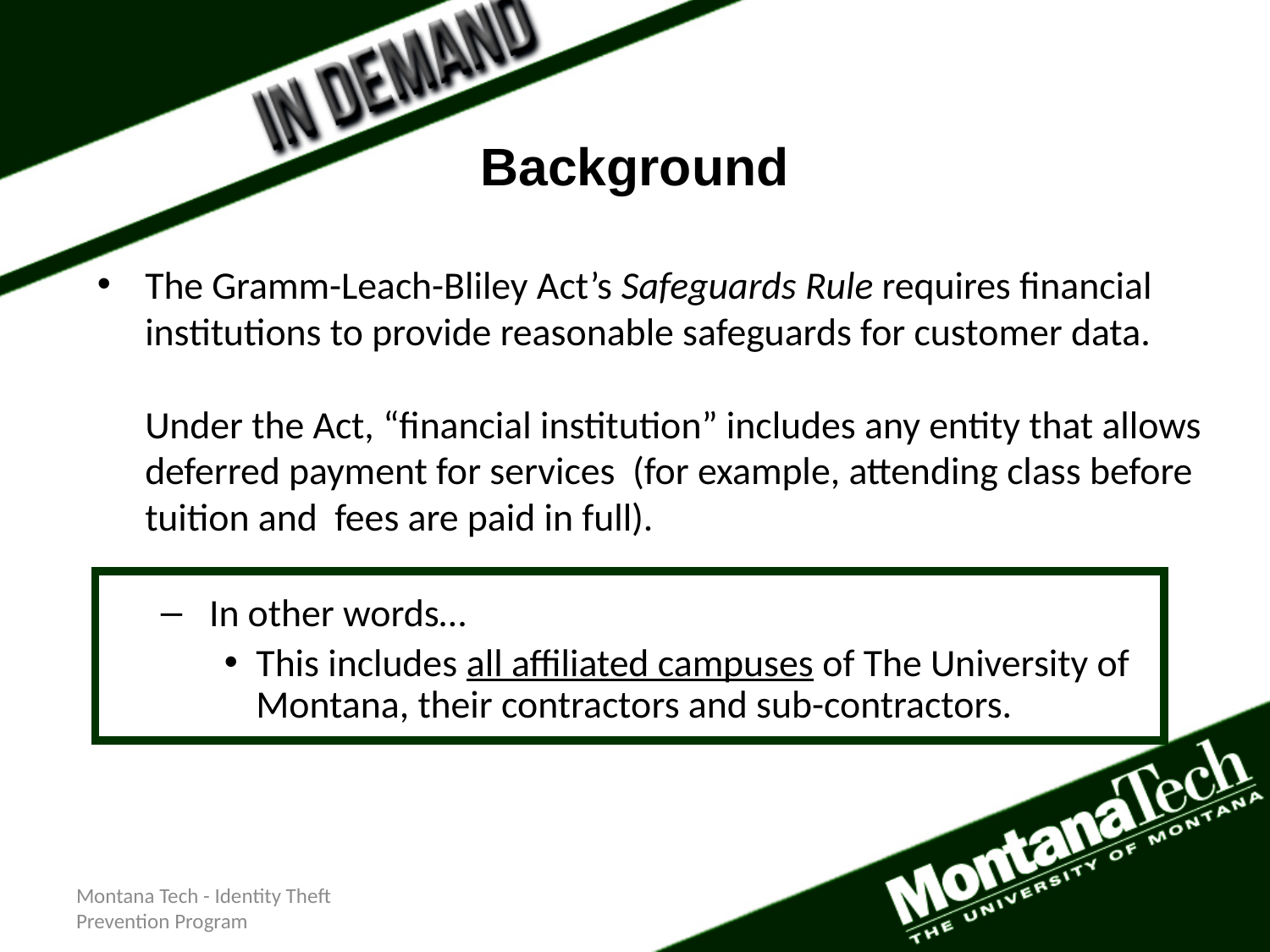

Background
The Gramm-Leach-Bliley Act’s Safeguards Rule requires financial institutions to provide reasonable safeguards for customer data.
Under the Act, “financial institution” includes any entity that allows deferred payment for services  (for example, attending class before tuition and  fees are paid in full).
 In other words…
This includes all affiliated campuses of The University of Montana, their contractors and sub-contractors.

Montana Tech - Identity Theft Prevention Program